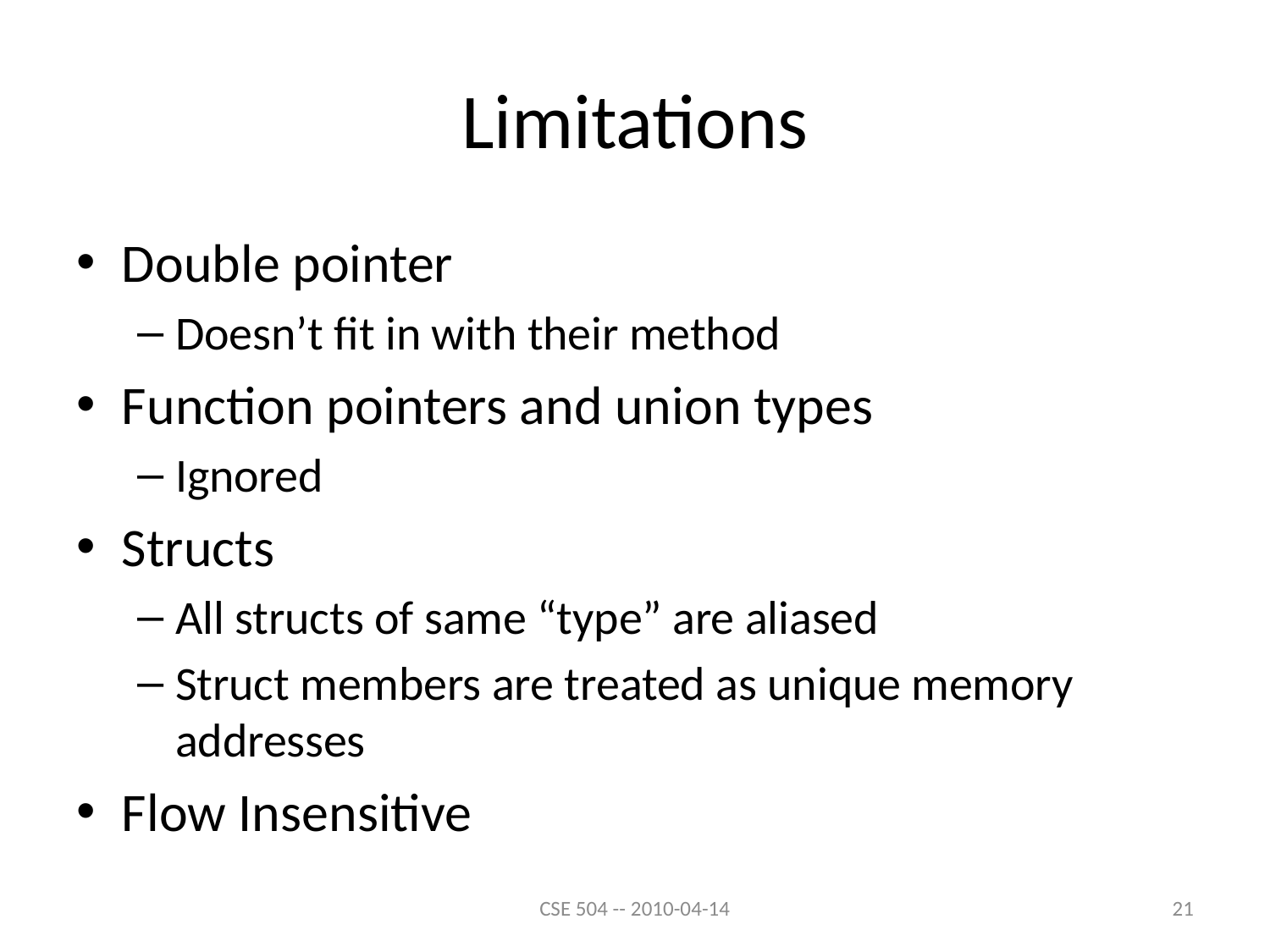

# Limitations
Double pointer
Doesn’t fit in with their method
Function pointers and union types
Ignored
Structs
All structs of same “type” are aliased
Struct members are treated as unique memory addresses
Flow Insensitive
CSE 504 -- 2010-04-14
21